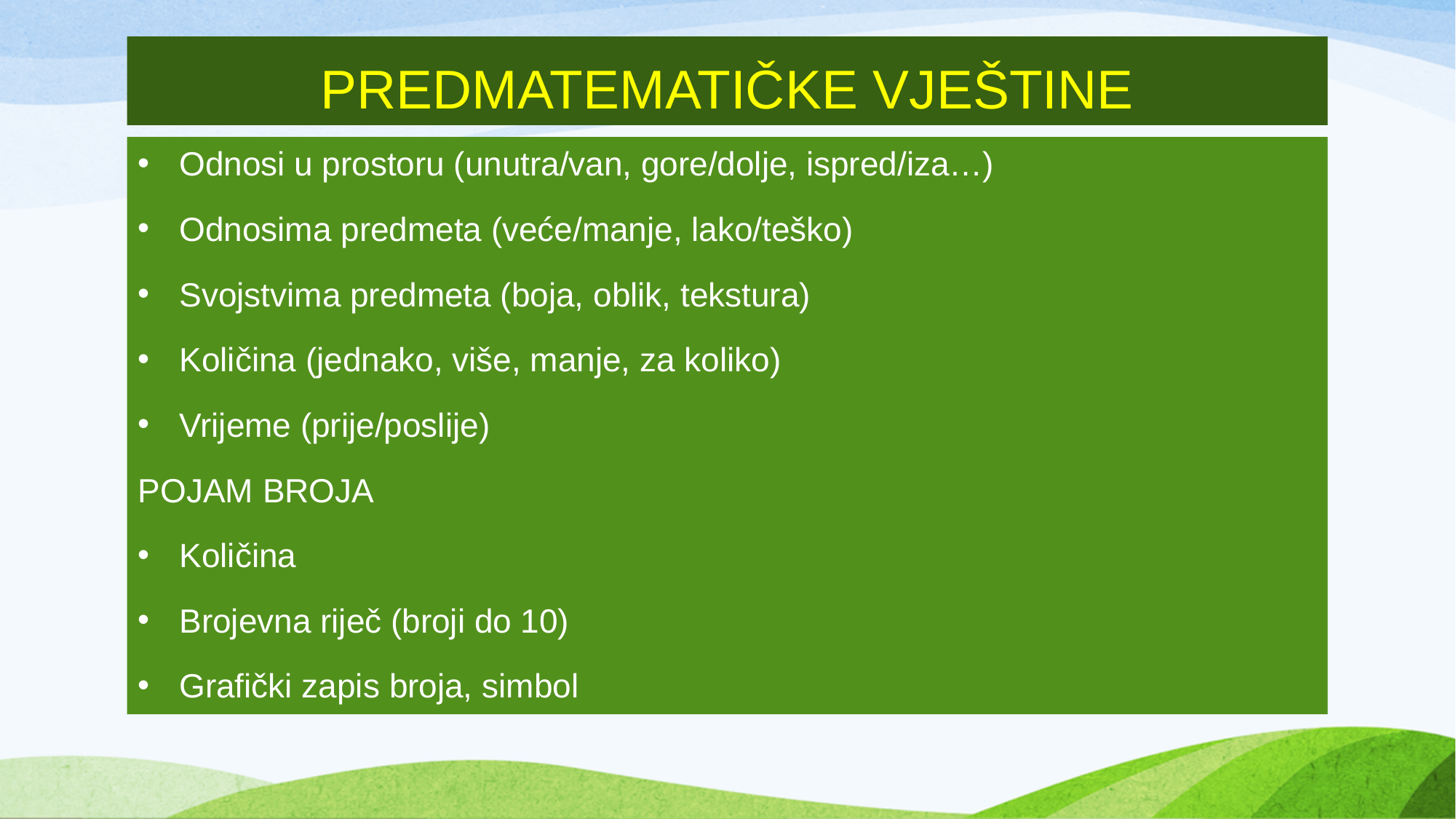

# PREDMATEMATIČKE VJEŠTINE
Odnosi u prostoru (unutra/van, gore/dolje, ispred/iza…)
Odnosima predmeta (veće/manje, lako/teško)
Svojstvima predmeta (boja, oblik, tekstura)
Količina (jednako, više, manje, za koliko)
Vrijeme (prije/poslije)
POJAM BROJA
Količina
Brojevna riječ (broji do 10)
Grafički zapis broja, simbol